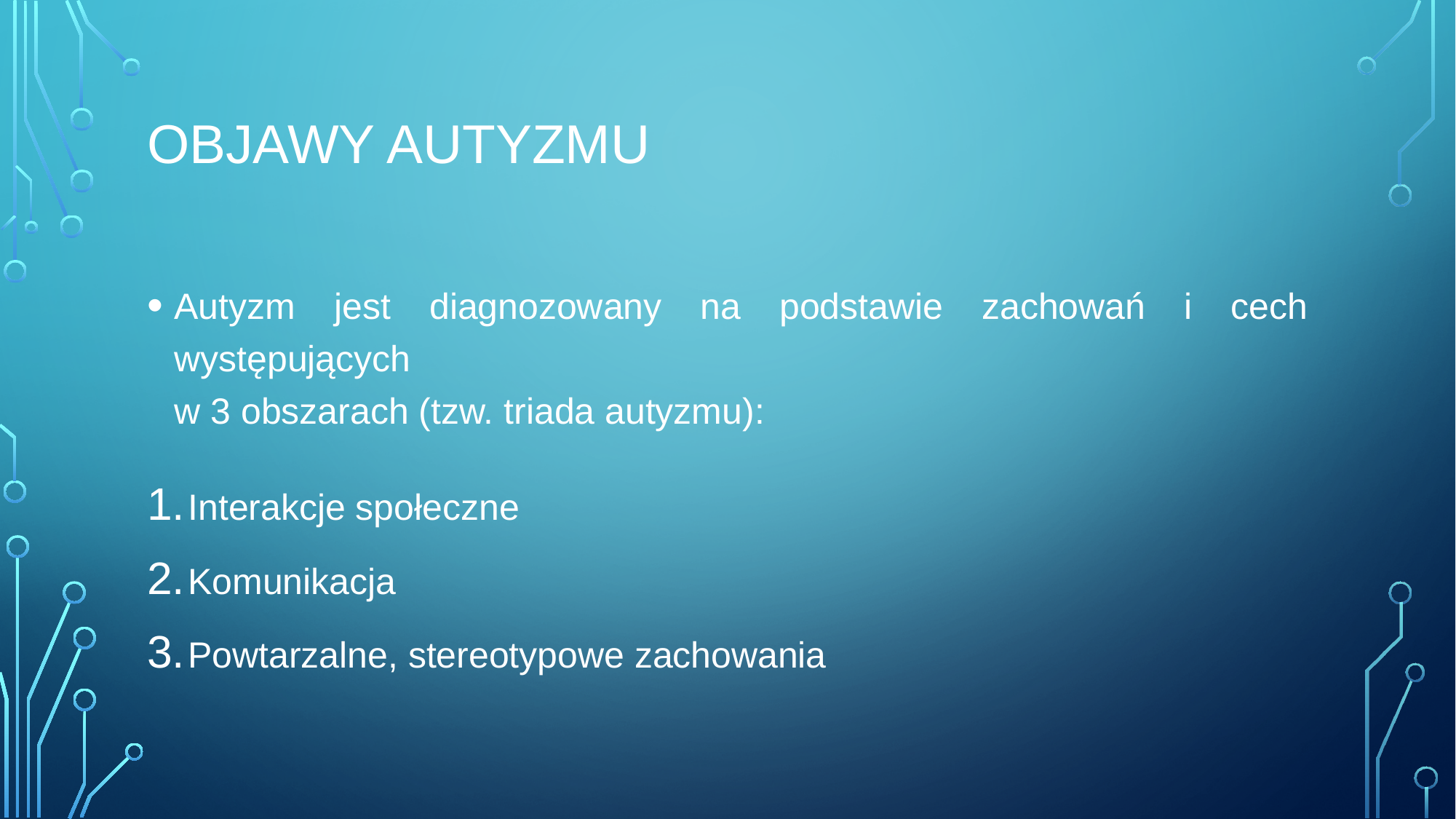

# Objawy autyzmu
Autyzm jest diagnozowany na podstawie zachowań i cech występujących
w 3 obszarach (tzw. triada autyzmu):
Interakcje społeczne
Komunikacja
Powtarzalne, stereotypowe zachowania